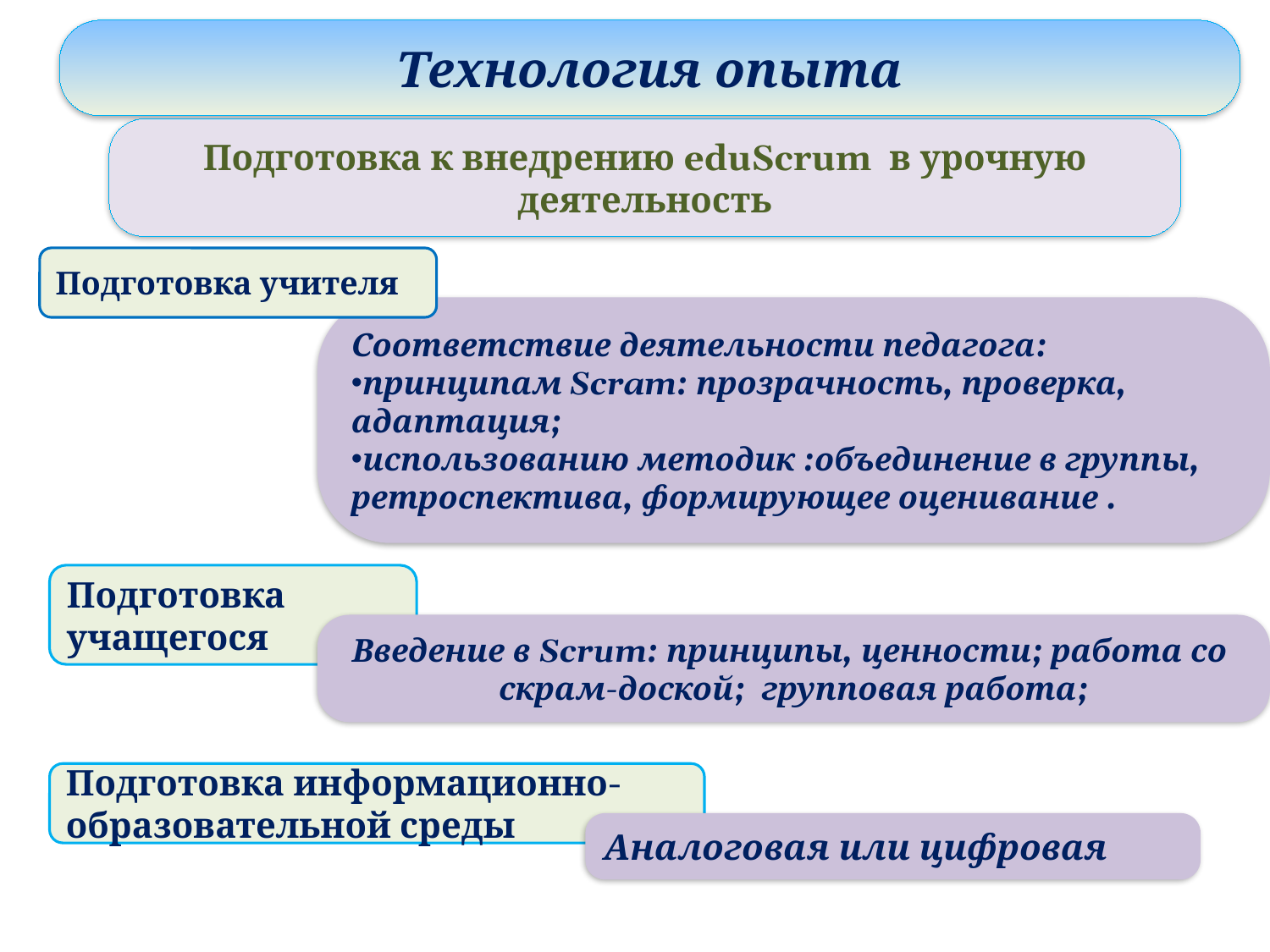

Технология опыта
Подготовка к внедрению eduScrum  в урочную деятельность

Подготовка учителя
Соответствие деятельности педагога:
принципам Scram: прозрачность, проверка, адаптация;
использованию методик :объединение в группы, ретроспектива, формирующее оценивание .
Подготовка учащегося
Введение в Scrum: принципы, ценности; работа со
скрам-доской;  групповая работа;
Подготовка информационно-образовательной среды
Аналоговая или цифровая